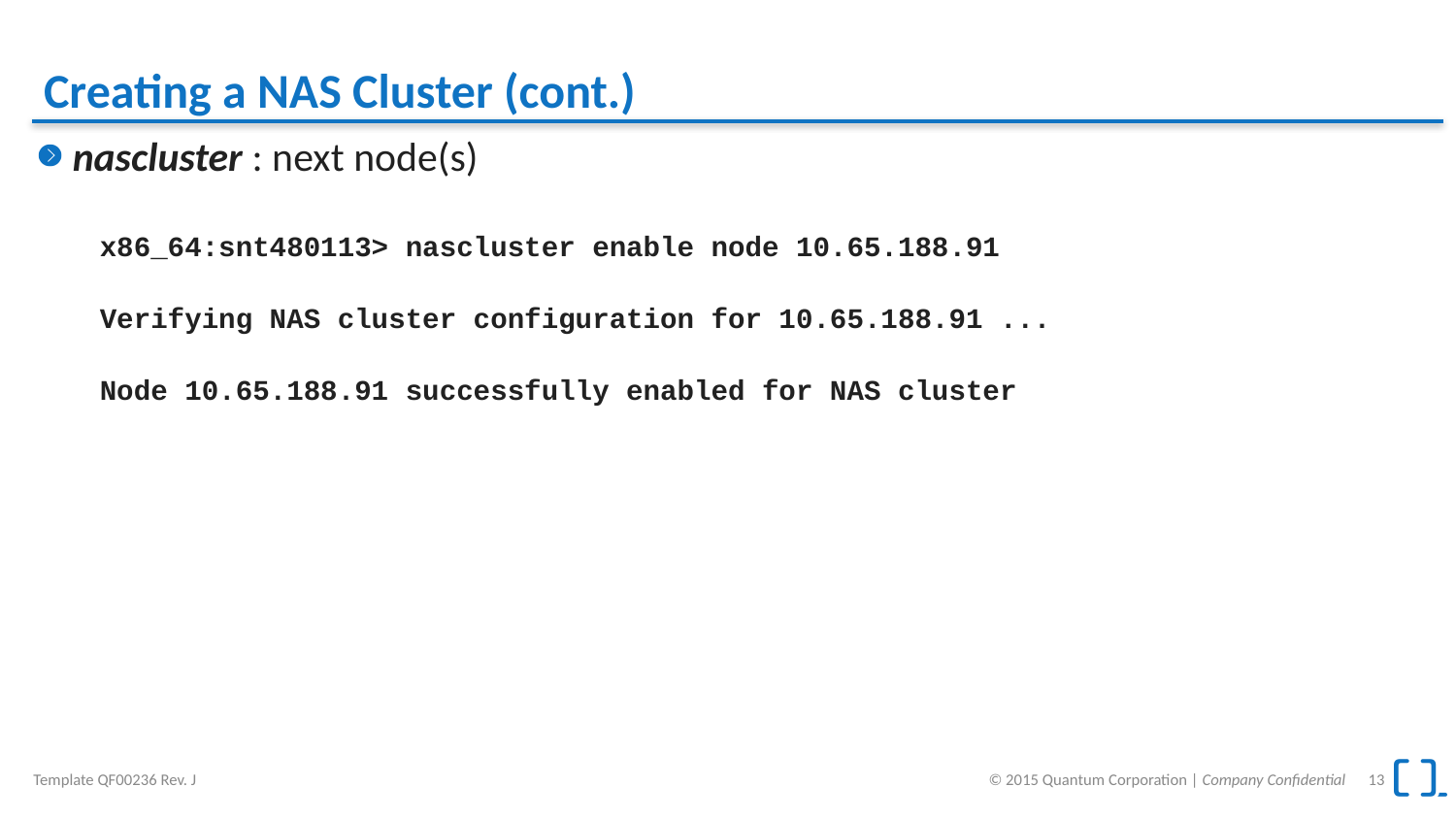

# Creating a NAS Cluster (cont.)
nascluster : next node(s)
x86_64:snt480113> nascluster enable node 10.65.188.91

Verifying NAS cluster configuration for 10.65.188.91 ...

Node 10.65.188.91 successfully enabled for NAS cluster